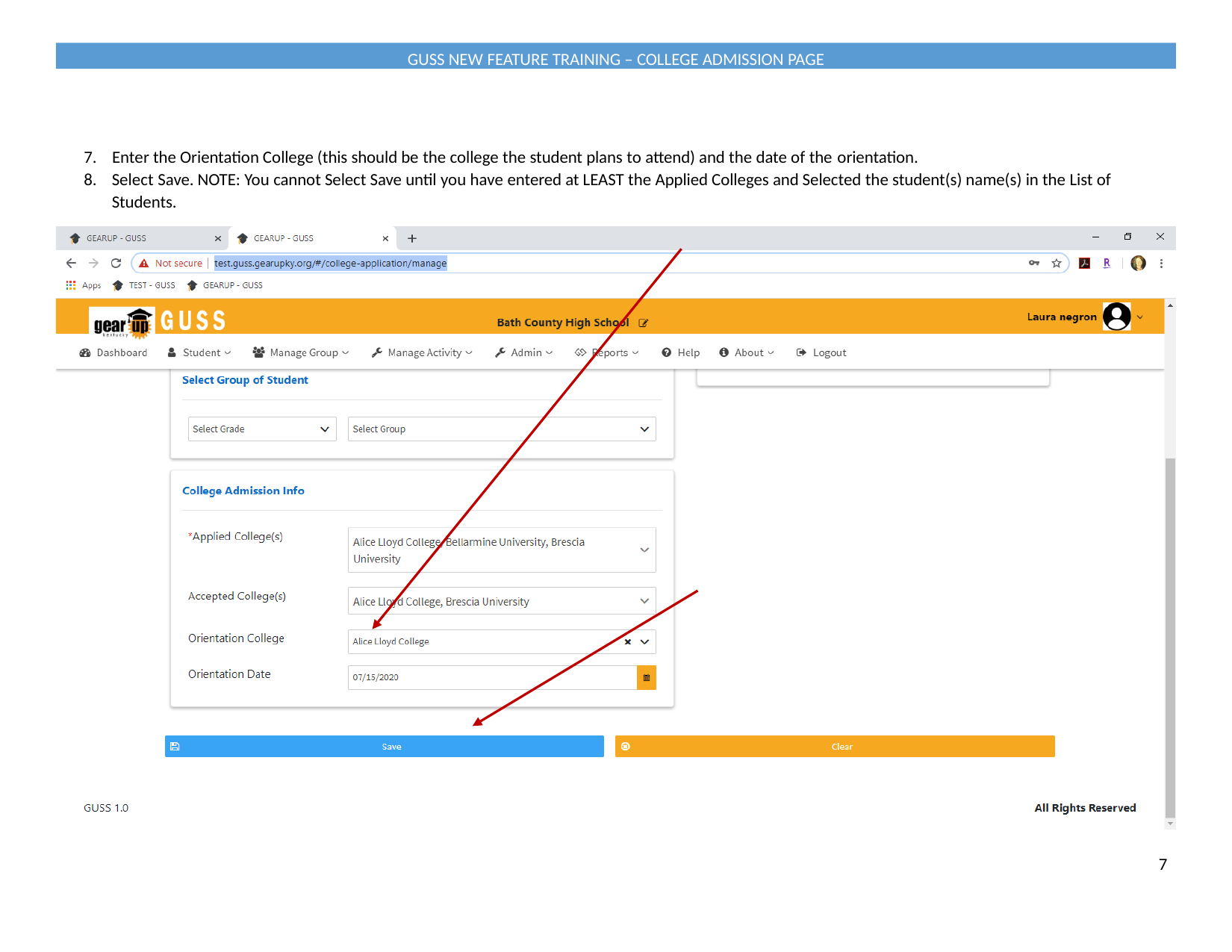

GUSS NEW FEATURE TRAINING – COLLEGE ADMISSION PAGE
Enter the Orientation College (this should be the college the student plans to attend) and the date of the orientation.
Select Save. NOTE: You cannot Select Save until you have entered at LEAST the Applied Colleges and Selected the student(s) name(s) in the List of  Students.

7